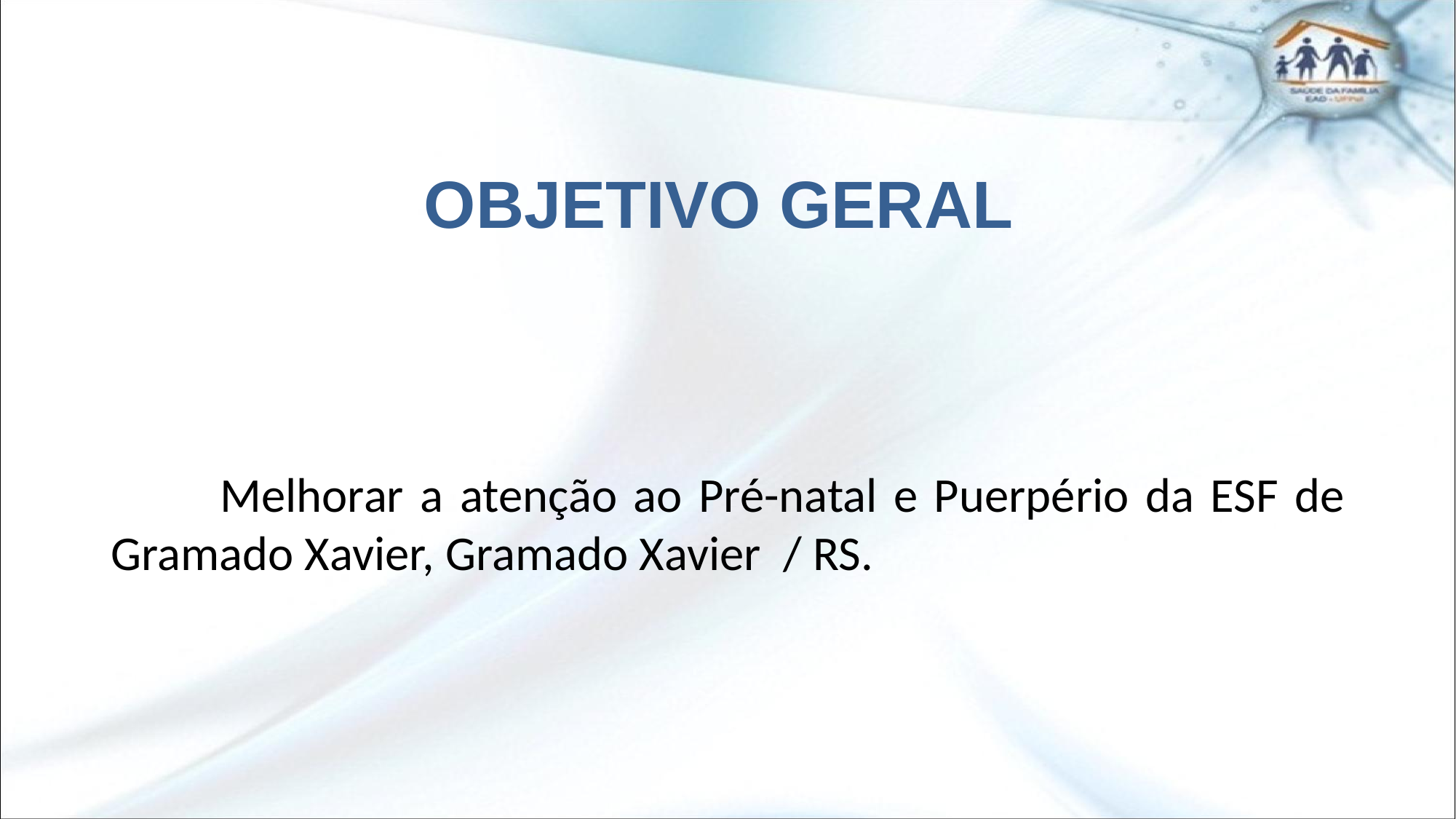

# OBJETIVO GERAL

	Melhorar a atenção ao Pré-natal e Puerpério da ESF de Gramado Xavier, Gramado Xavier  / RS.